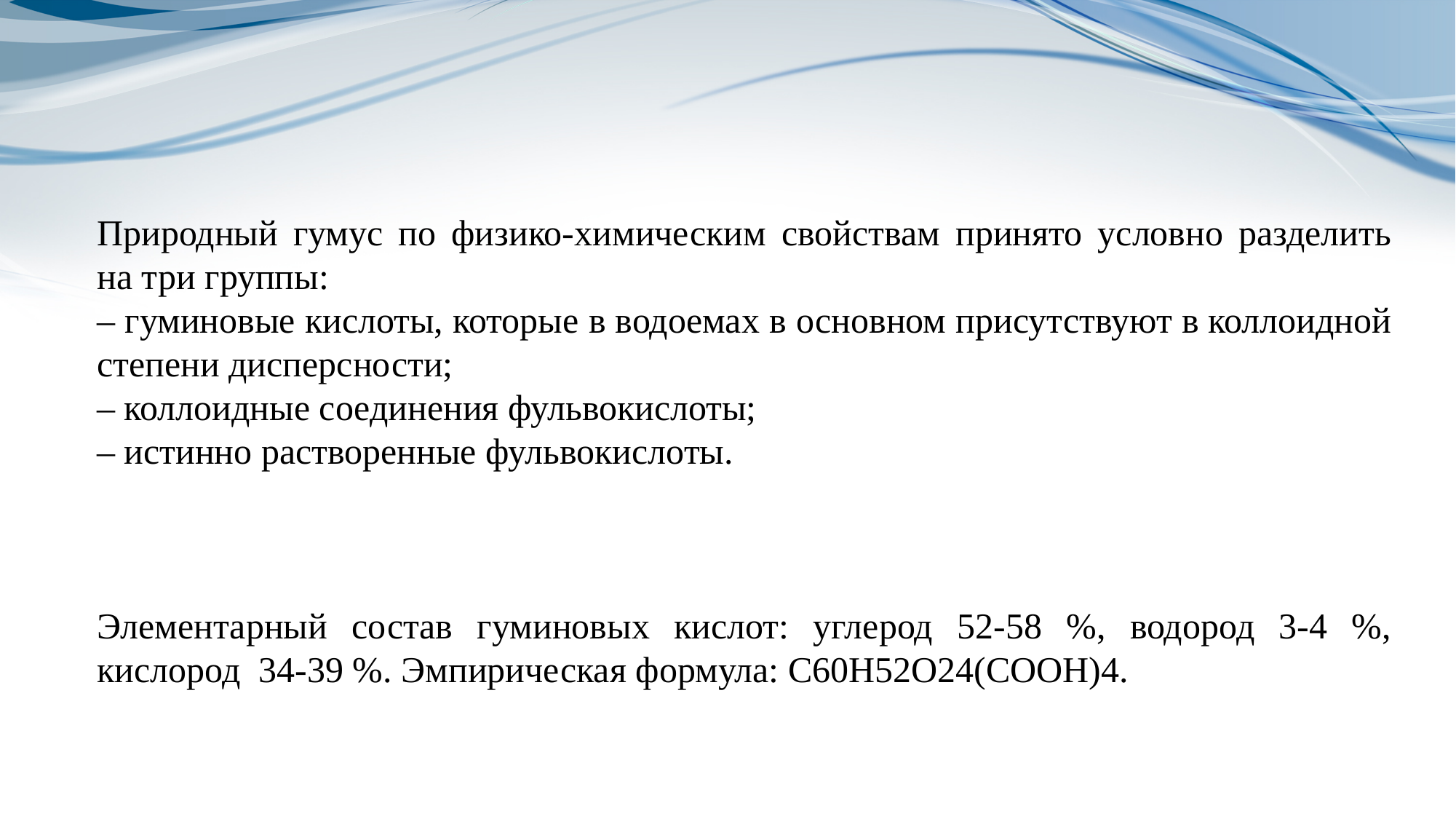

Природный гумус по физико-химическим свойствам принято условно разделить на три группы:
– гуминовые кислоты, которые в водоемах в основном присутствуют в коллоидной степени дисперсности;
– коллоидные соединения фульвокислоты;
– истинно растворенные фульвокислоты.

Элементарный состав гуминовых кислот: углерод 52-58 %, водород 3-4 %, кислород  34-39 %. Эмпирическая формула: C60H52O24(COOH)4.